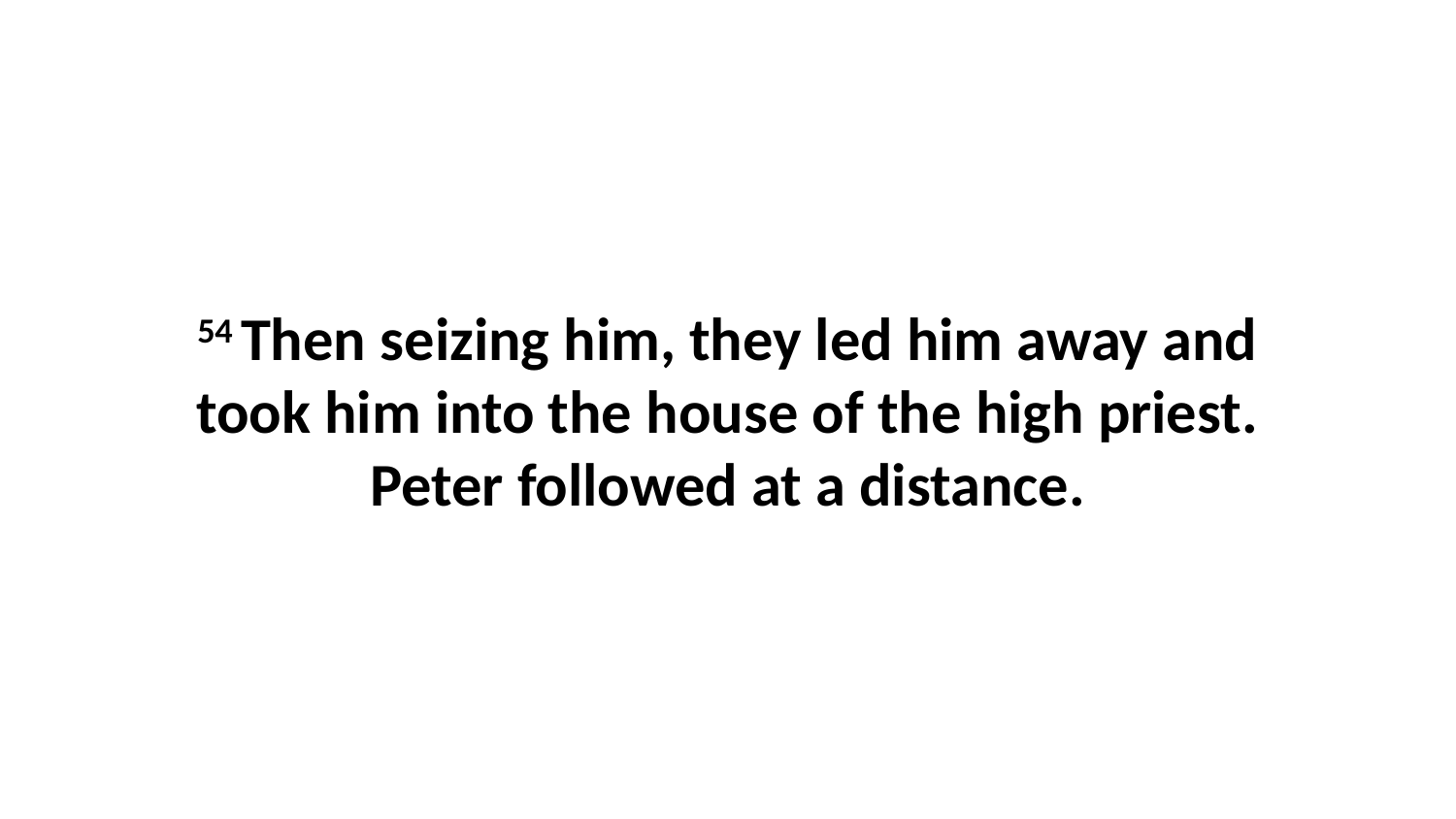

54 Then seizing him, they led him away and took him into the house of the high priest. Peter followed at a distance.